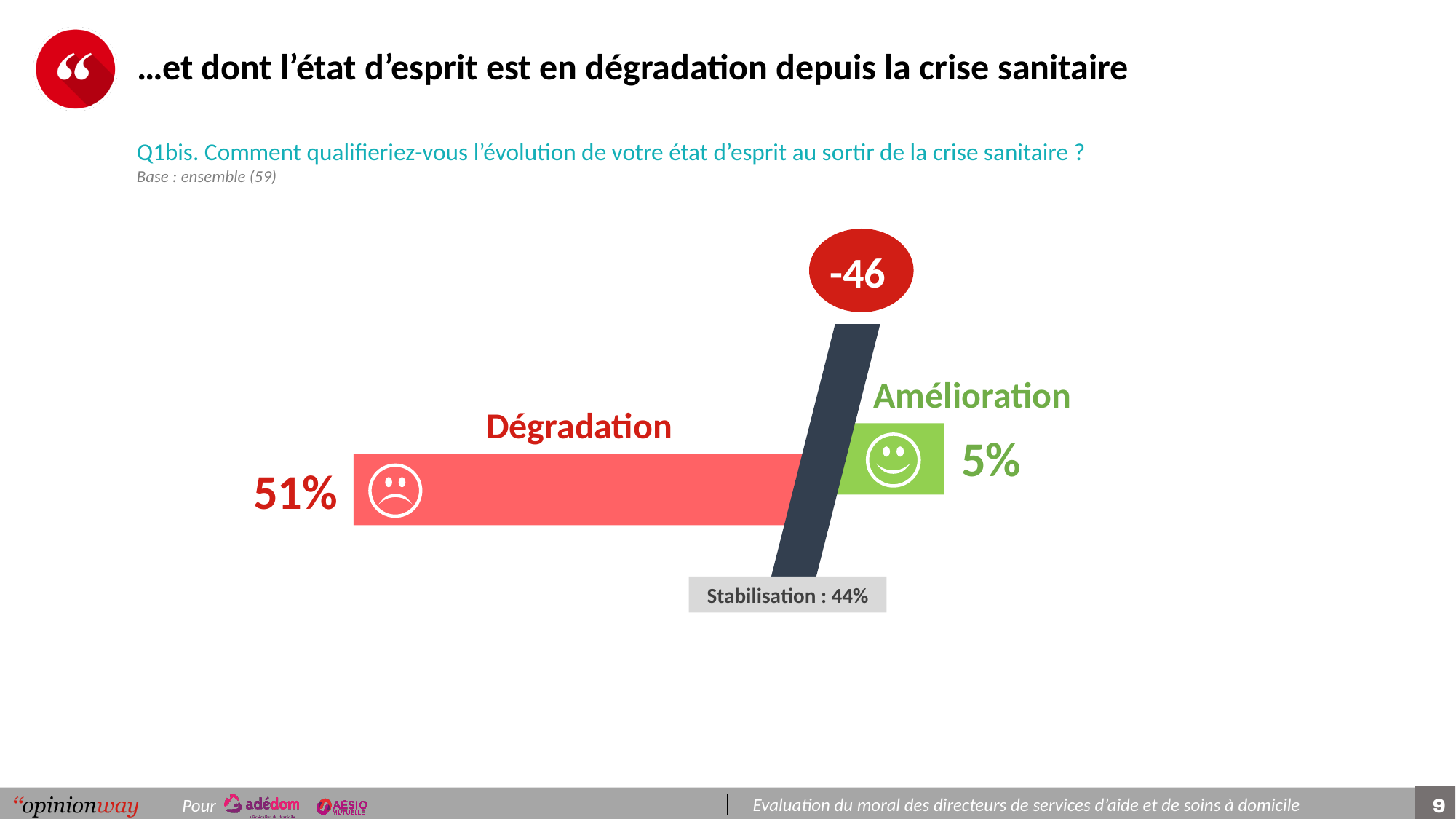

# …et dont l’état d’esprit est en dégradation depuis la crise sanitaire
Q1bis. Comment qualifieriez-vous l’évolution de votre état d’esprit au sortir de la crise sanitaire ?
Base : ensemble (59)

-46

Amélioration
Dégradation
5%

51%

Stabilisation : 44%